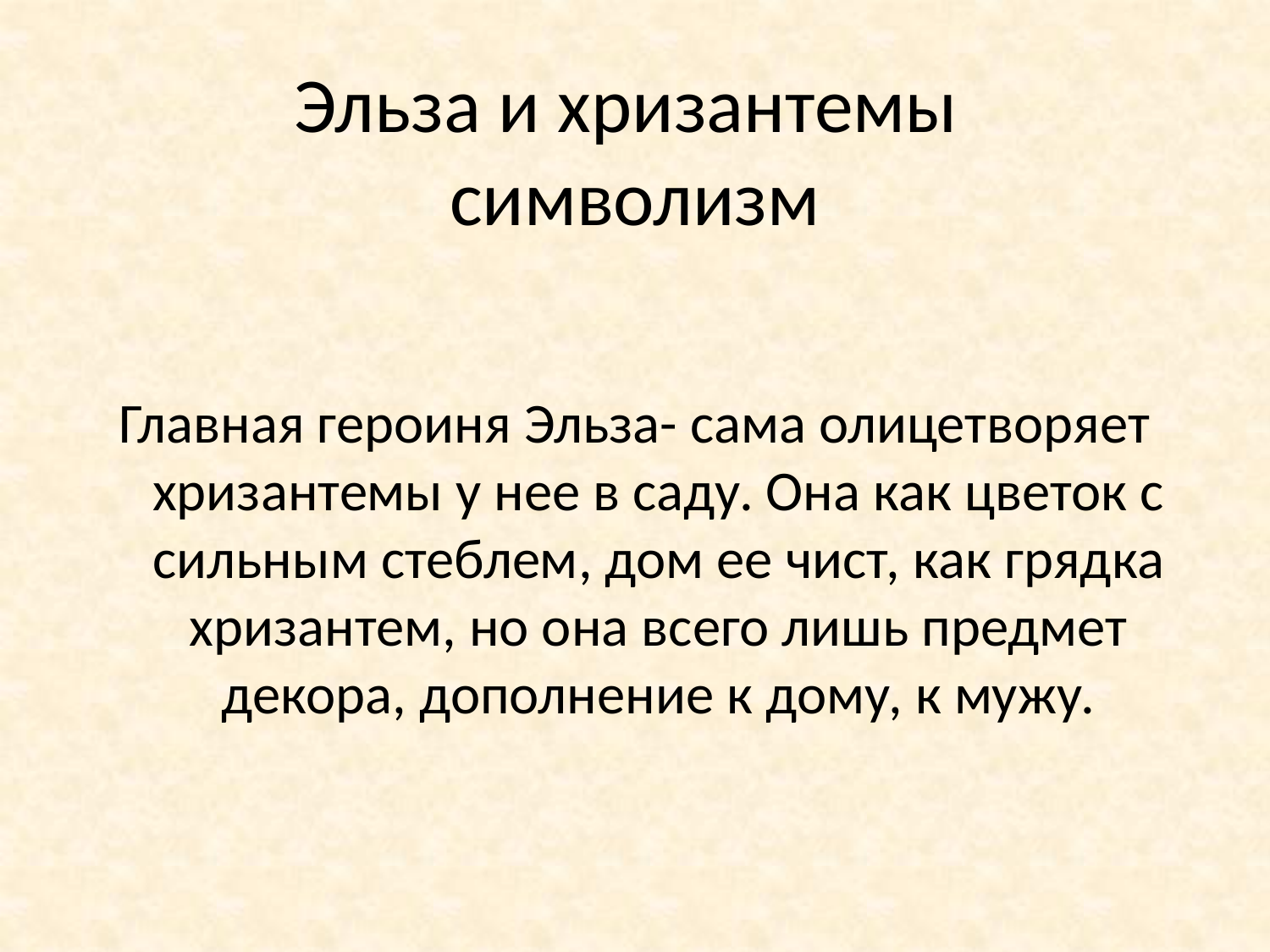

# Эльза и хризантемы символизм

Главная героиня Эльза- сама олицетворяет хризантемы у нее в саду. Она как цветок с сильным стеблем, дом ее чист, как грядка хризантем, но она всего лишь предмет декора, дополнение к дому, к мужу.